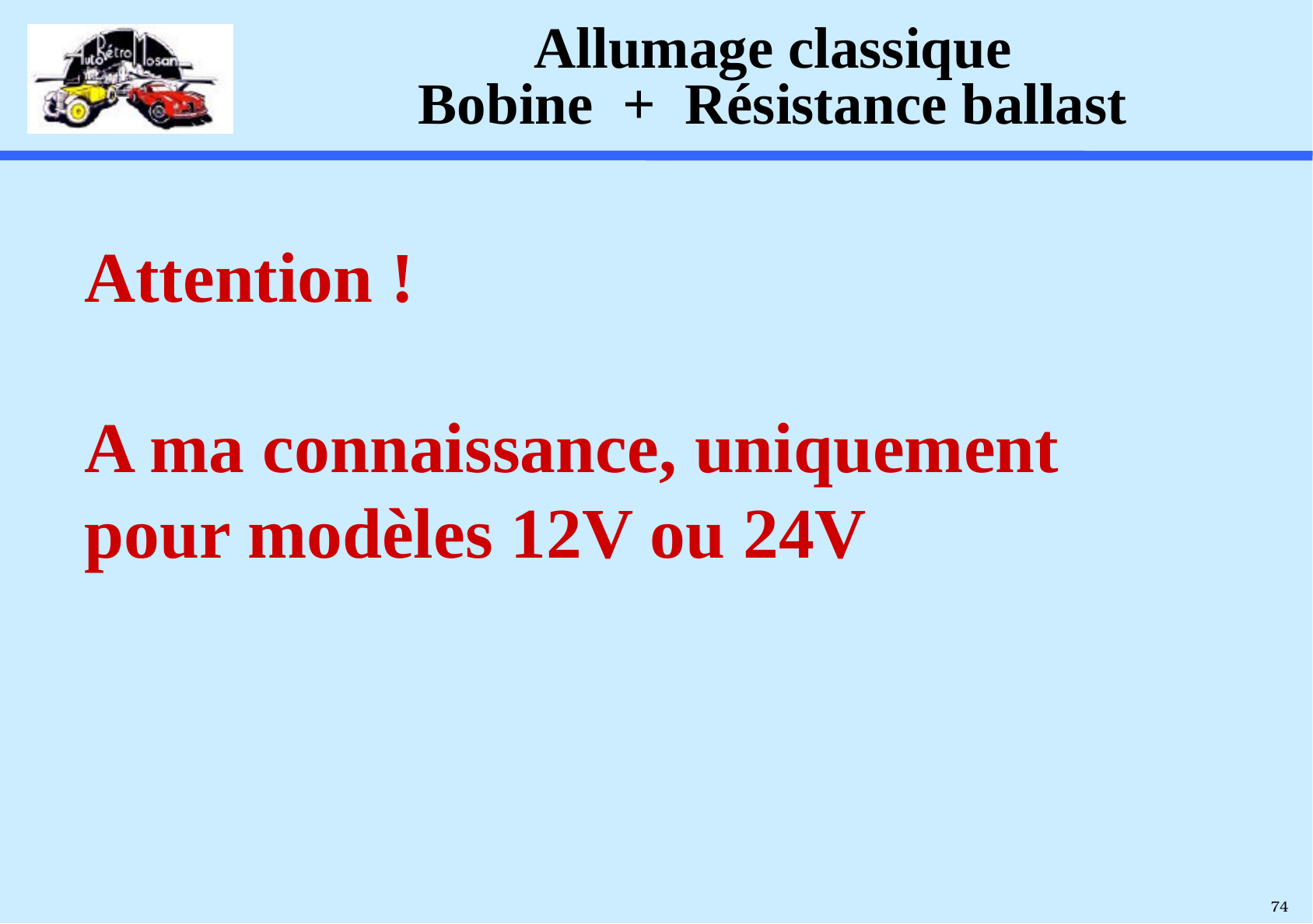

# Allumage classique Bobine  +  Résistance ballast
Attention !

A ma connaissance, uniquement pour modèles 12V ou 24V
74